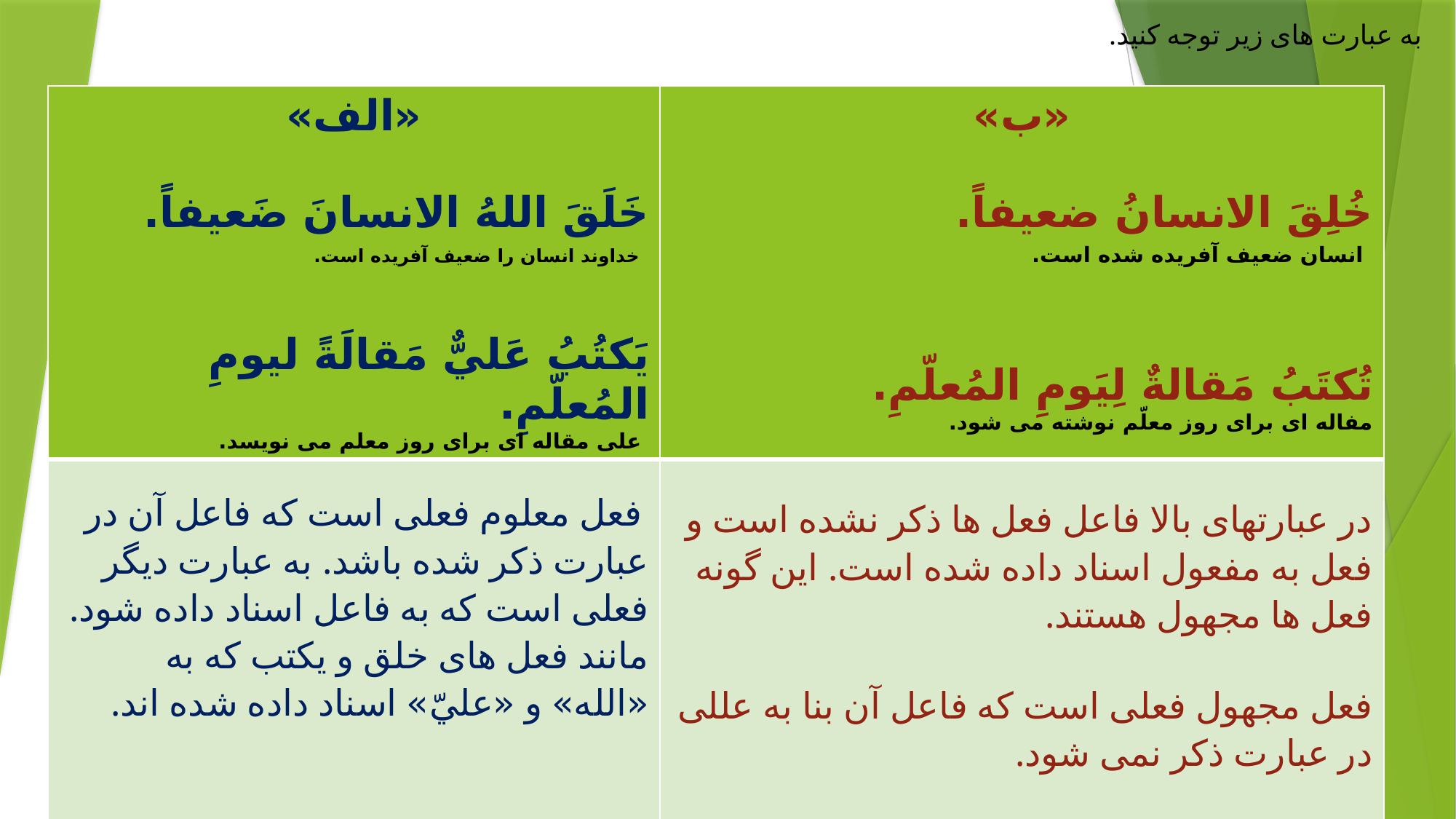

به عبارت های زیر توجه کنید.

| «الف» خَلَقَ اللهُ الانسانَ ضَعیفاً. خداوند انسان را ضعیف آفریده است. یَکتُبُ عَليٌّ مَقالَةً لیومِ المُعلّمِ. علی مقاله ای برای روز معلم می نویسد. | «ب» خُلِقَ الانسانُ ضعیفاً. انسان ضعیف آفریده شده است. تُکتَبُ مَقالةٌ لِیَومِ المُعلّمِ. مفاله ای برای روز معلّم نوشته می شود. |
| --- | --- |
| فعل معلوم فعلی است که فاعل آن در عبارت ذکر شده باشد. به عبارت دیگر فعلی است که به فاعل اسناد داده شود. مانند فعل های خلق و یکتب که به «الله» و «عليّ» اسناد داده شده اند. | در عبارتهای بالا فاعل فعل ها ذکر نشده است و فعل به مفعول اسناد داده شده است. این گونه فعل ها مجهول هستند. فعل مجهول فعلی است که فاعل آن بنا به عللی در عبارت ذکر نمی شود. |
#